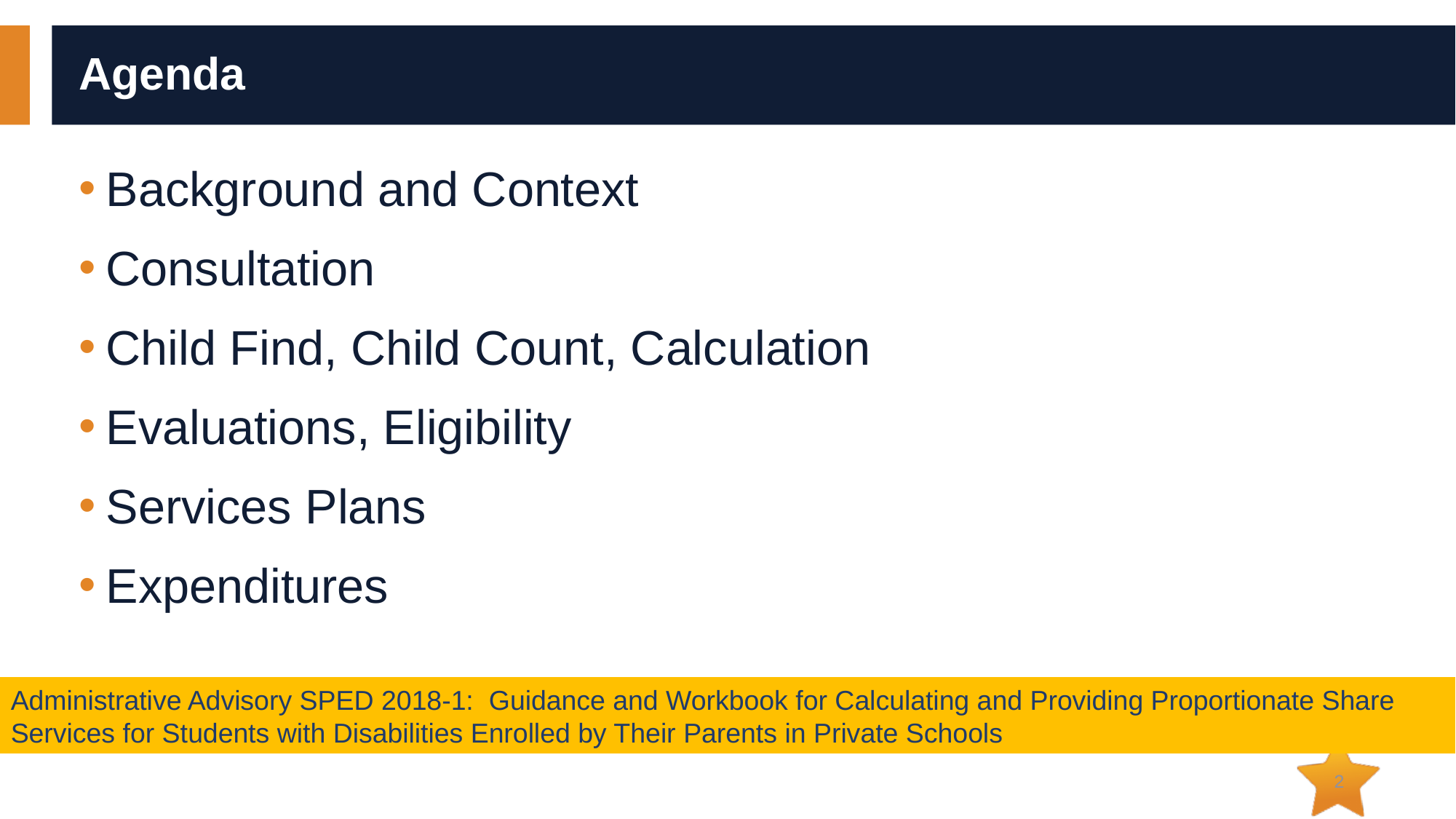

# Agenda
Background and Context
Consultation
Child Find, Child Count, Calculation
Evaluations, Eligibility
Services Plans
Expenditures
Administrative Advisory SPED 2018-1:  Guidance and Workbook for Calculating and Providing Proportionate Share Services for Students with Disabilities Enrolled by Their Parents in Private Schools
2